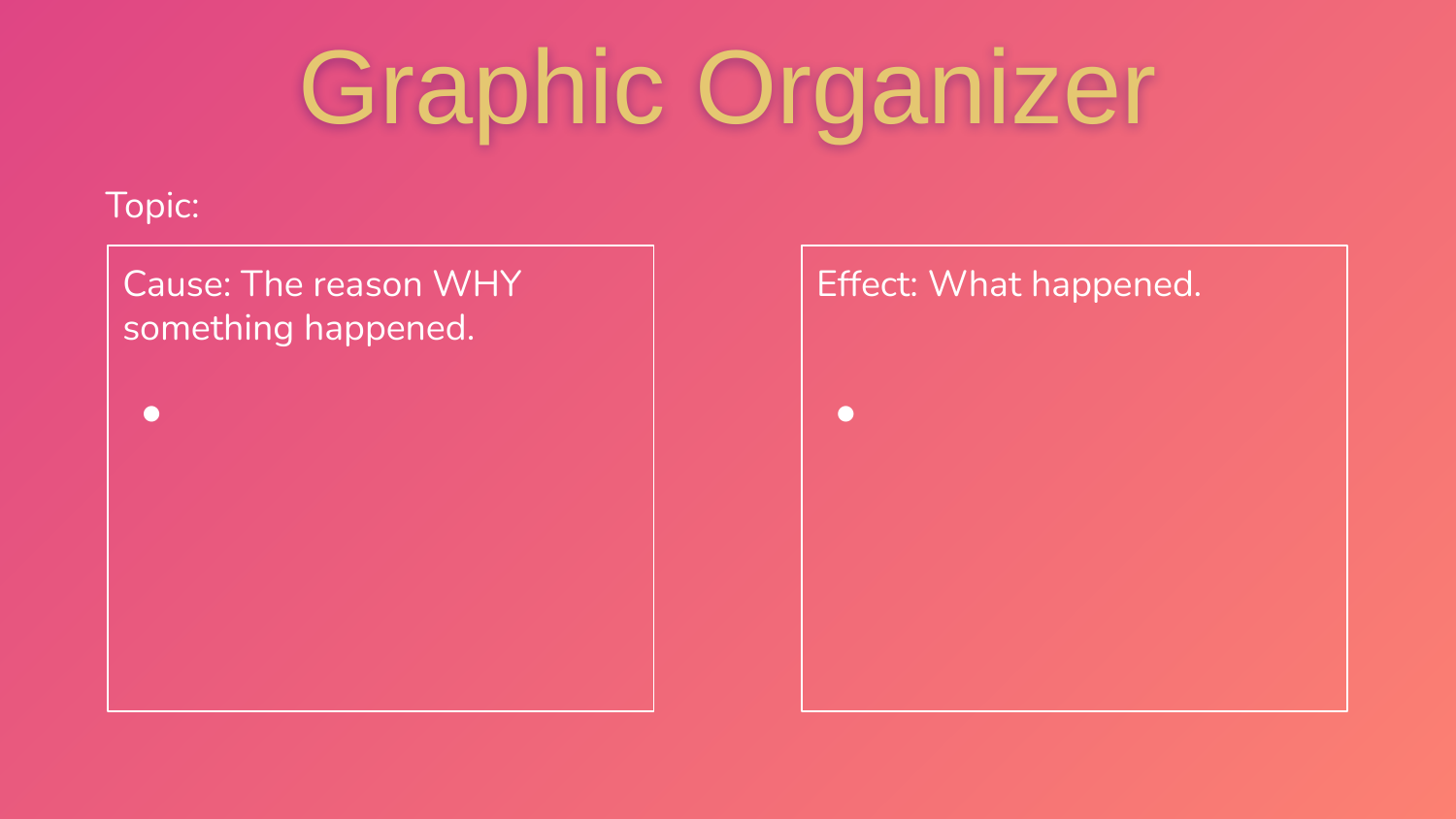

Graphic Organizer
Topic:

Cause: The reason WHY something happened.

Effect: What happened.